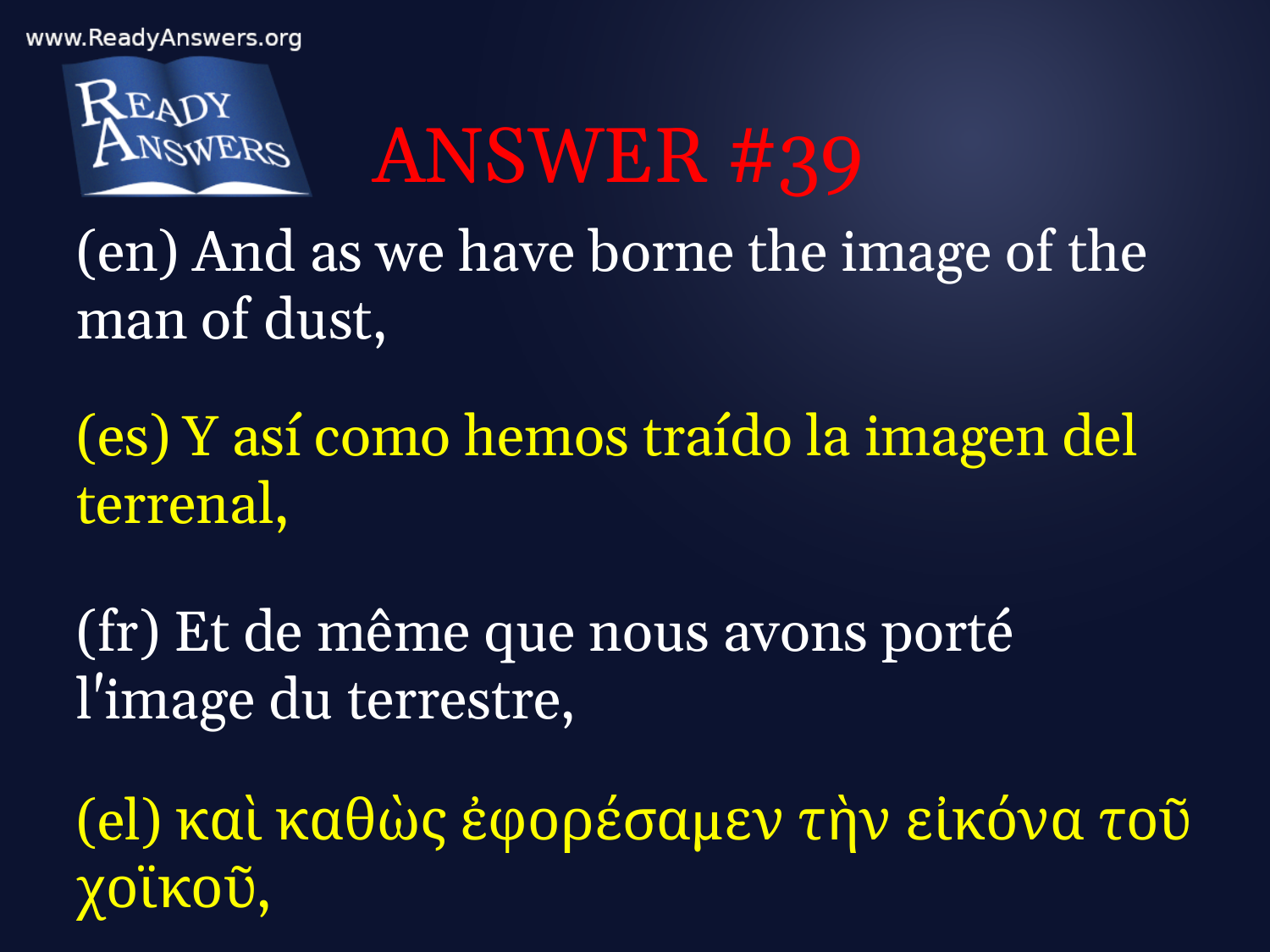

# ANSWER #39
(en) And as we have borne the image of the man of dust,
(es) Y así como hemos traído la imagen del terrenal,
(fr) Et de même que nous avons porté l'image du terrestre,
(el) καὶ καθὼς ἐφορέσαμεν τὴν εἰκόνα τοῦ χοϊκοῦ,